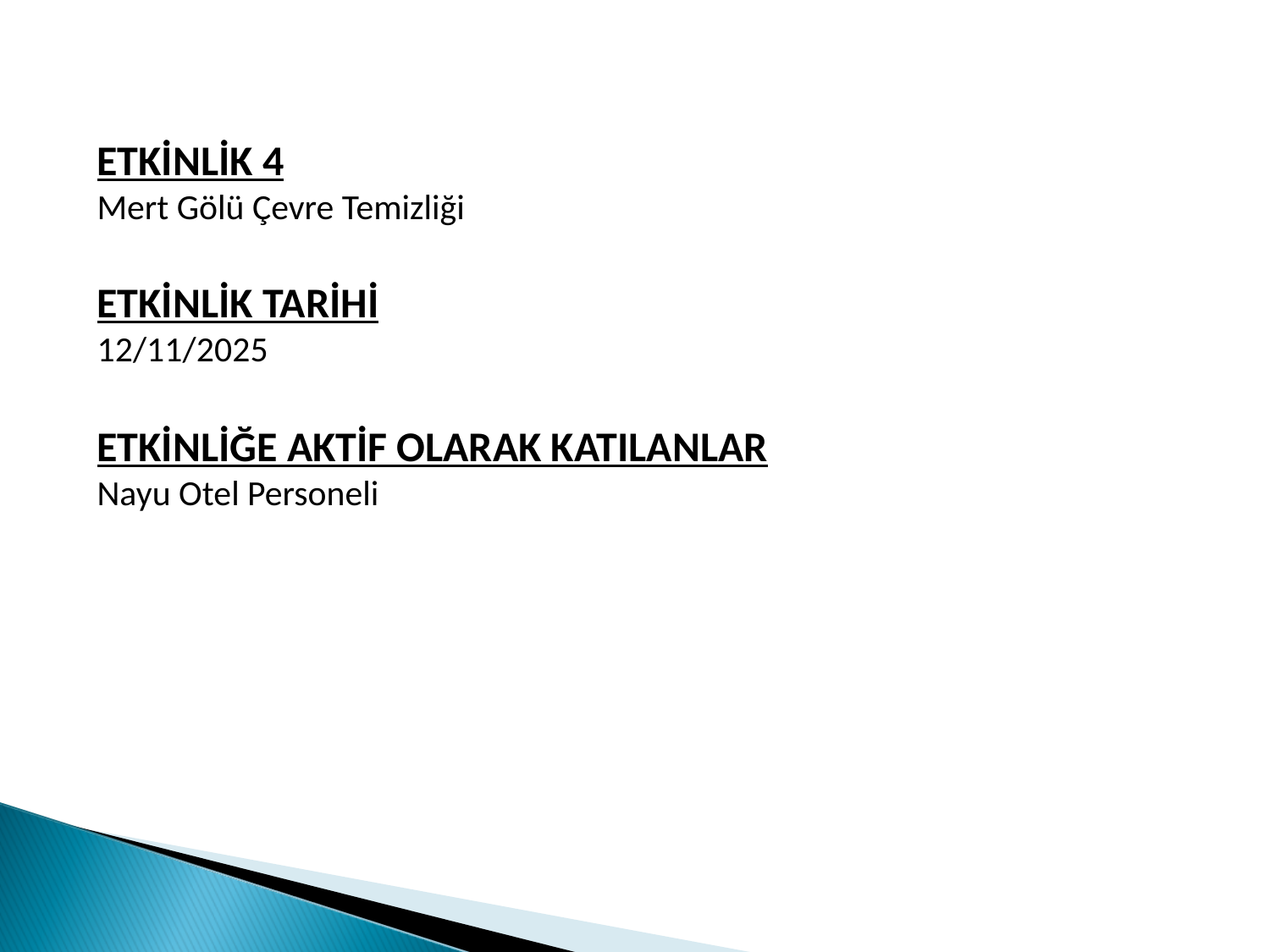

ETKİNLİK 4
Mert Gölü Çevre Temizliği

ETKİNLİK TARİHİ
12/11/2025

ETKİNLİĞE AKTİF OLARAK KATILANLAR
Nayu Otel Personeli